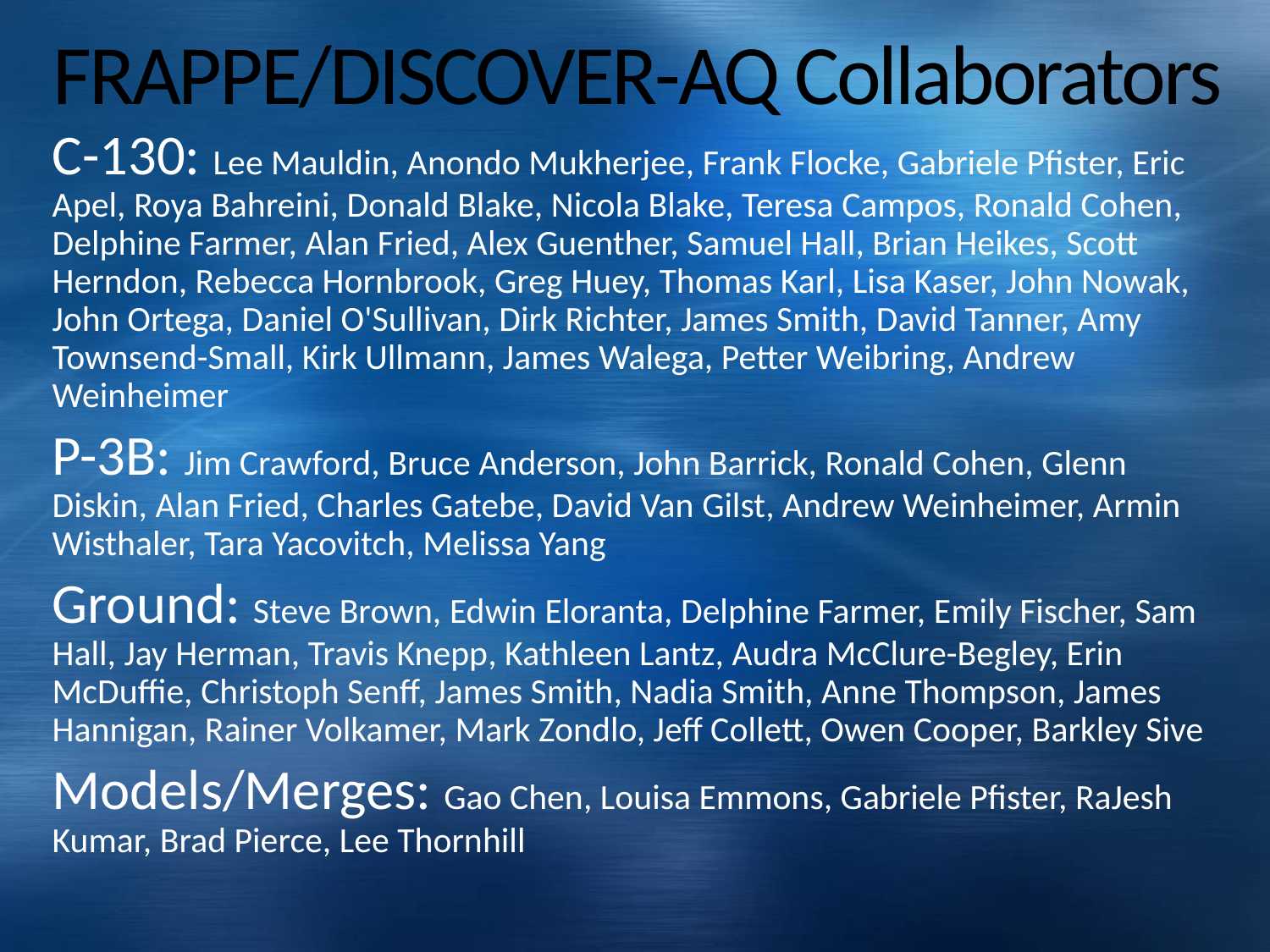

# FRAPPE/DISCOVER-AQ Collaborators
C-130: Lee Mauldin, Anondo Mukherjee, Frank Flocke, Gabriele Pfister, Eric Apel, Roya Bahreini, Donald Blake, Nicola Blake, Teresa Campos, Ronald Cohen, Delphine Farmer, Alan Fried, Alex Guenther, Samuel Hall, Brian Heikes, Scott Herndon, Rebecca Hornbrook, Greg Huey, Thomas Karl, Lisa Kaser, John Nowak, John Ortega, Daniel O'Sullivan, Dirk Richter, James Smith, David Tanner, Amy Townsend-Small, Kirk Ullmann, James Walega, Petter Weibring, Andrew Weinheimer
P-3B: Jim Crawford, Bruce Anderson, John Barrick, Ronald Cohen, Glenn Diskin, Alan Fried, Charles Gatebe, David Van Gilst, Andrew Weinheimer, Armin Wisthaler, Tara Yacovitch, Melissa Yang
Ground: Steve Brown, Edwin Eloranta, Delphine Farmer, Emily Fischer, Sam Hall, Jay Herman, Travis Knepp, Kathleen Lantz, Audra McClure-Begley, Erin McDuffie, Christoph Senff, James Smith, Nadia Smith, Anne Thompson, James Hannigan, Rainer Volkamer, Mark Zondlo, Jeff Collett, Owen Cooper, Barkley Sive
Models/Merges: Gao Chen, Louisa Emmons, Gabriele Pfister, RaJesh Kumar, Brad Pierce, Lee Thornhill